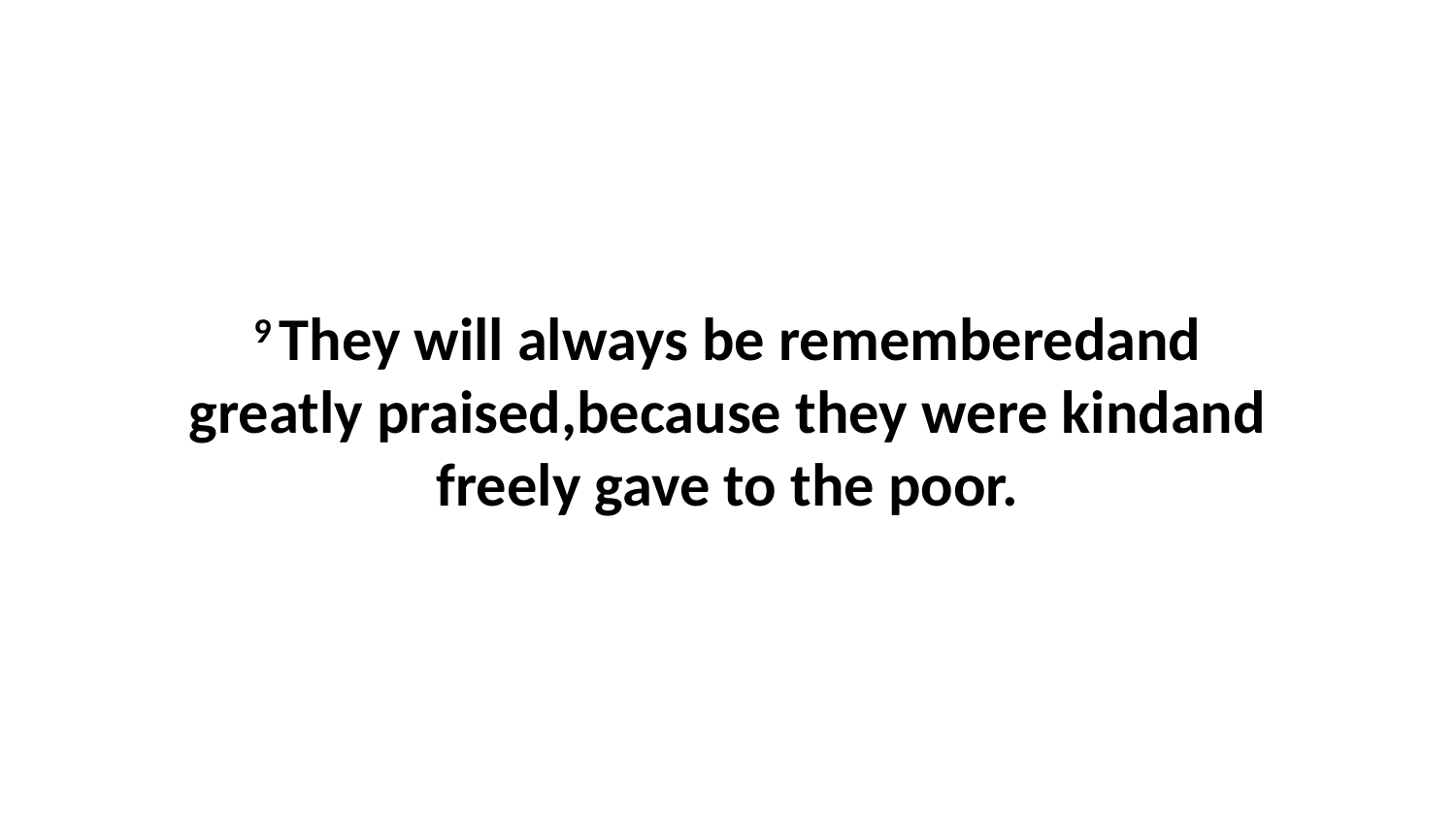

9 They will always be rememberedand greatly praised,because they were kindand freely gave to the poor.